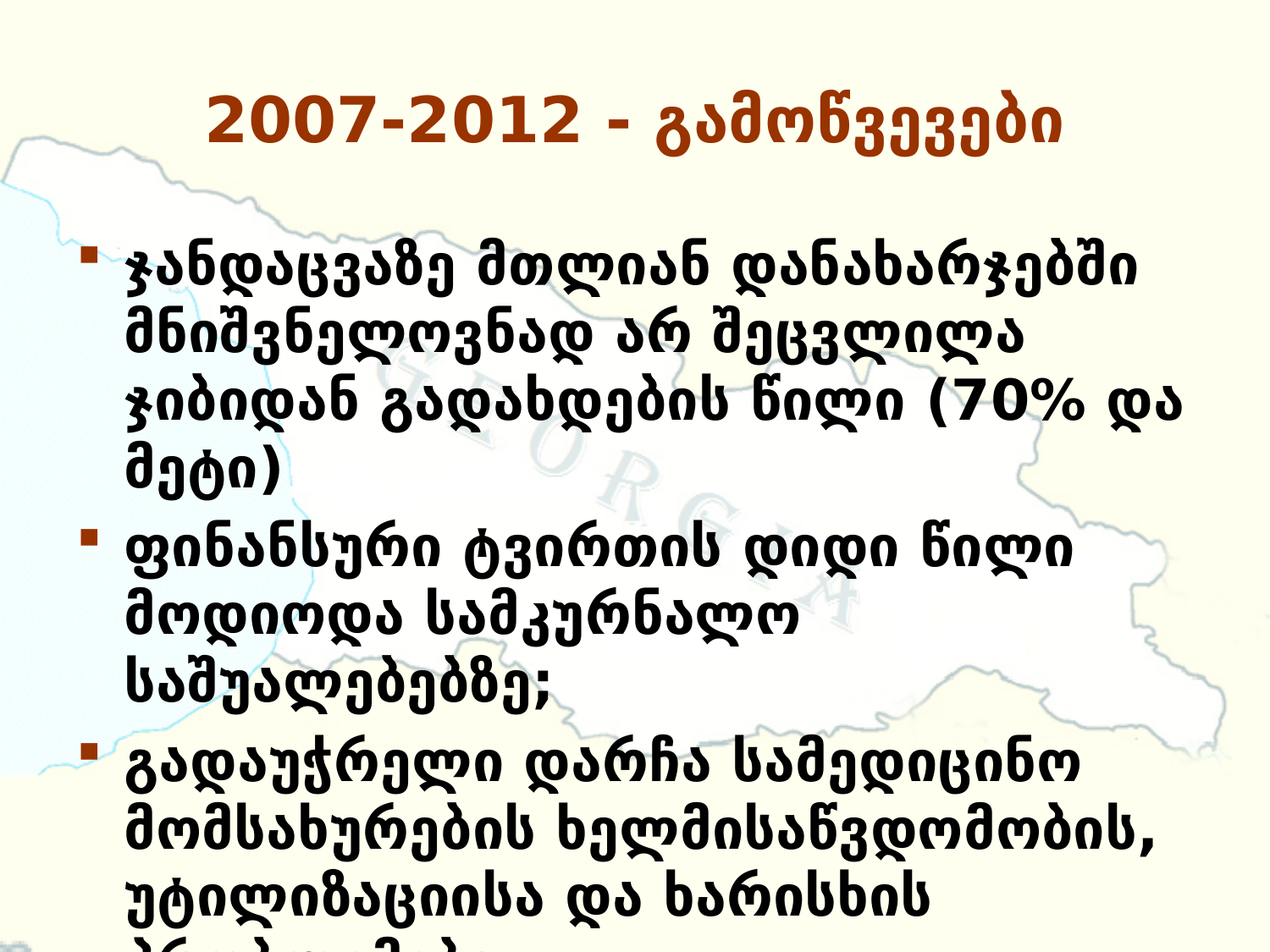

# 2007-2012 - გამოწვევები
ჯანდაცვაზე მთლიან დანახარჯებში მნიშვნელოვნად არ შეცვლილა ჯიბიდან გადახდების წილი (70% და მეტი)
ფინანსური ტვირთის დიდი წილი მოდიოდა სამკურნალო საშუალებებზე;
გადაუჭრელი დარჩა სამედიცინო მომსახურების ხელმისაწვდომობის, უტილიზაციისა და ხარისხის პრობლემები